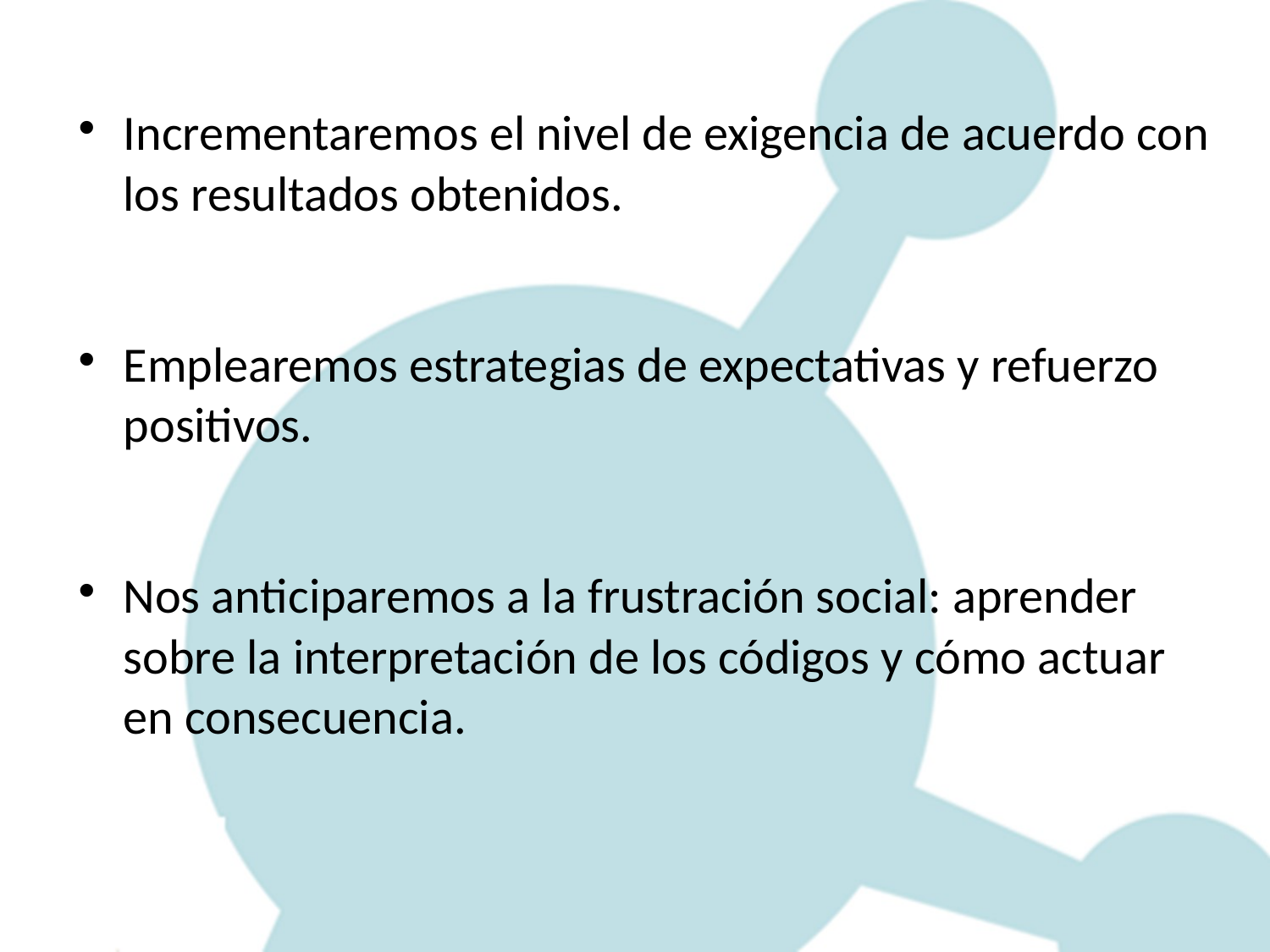

Incrementaremos el nivel de exigencia de acuerdo con los resultados obtenidos.

Emplearemos estrategias de expectativas y refuerzo positivos.

Nos anticiparemos a la frustración social: aprender sobre la interpretación de los códigos y cómo actuar en consecuencia.